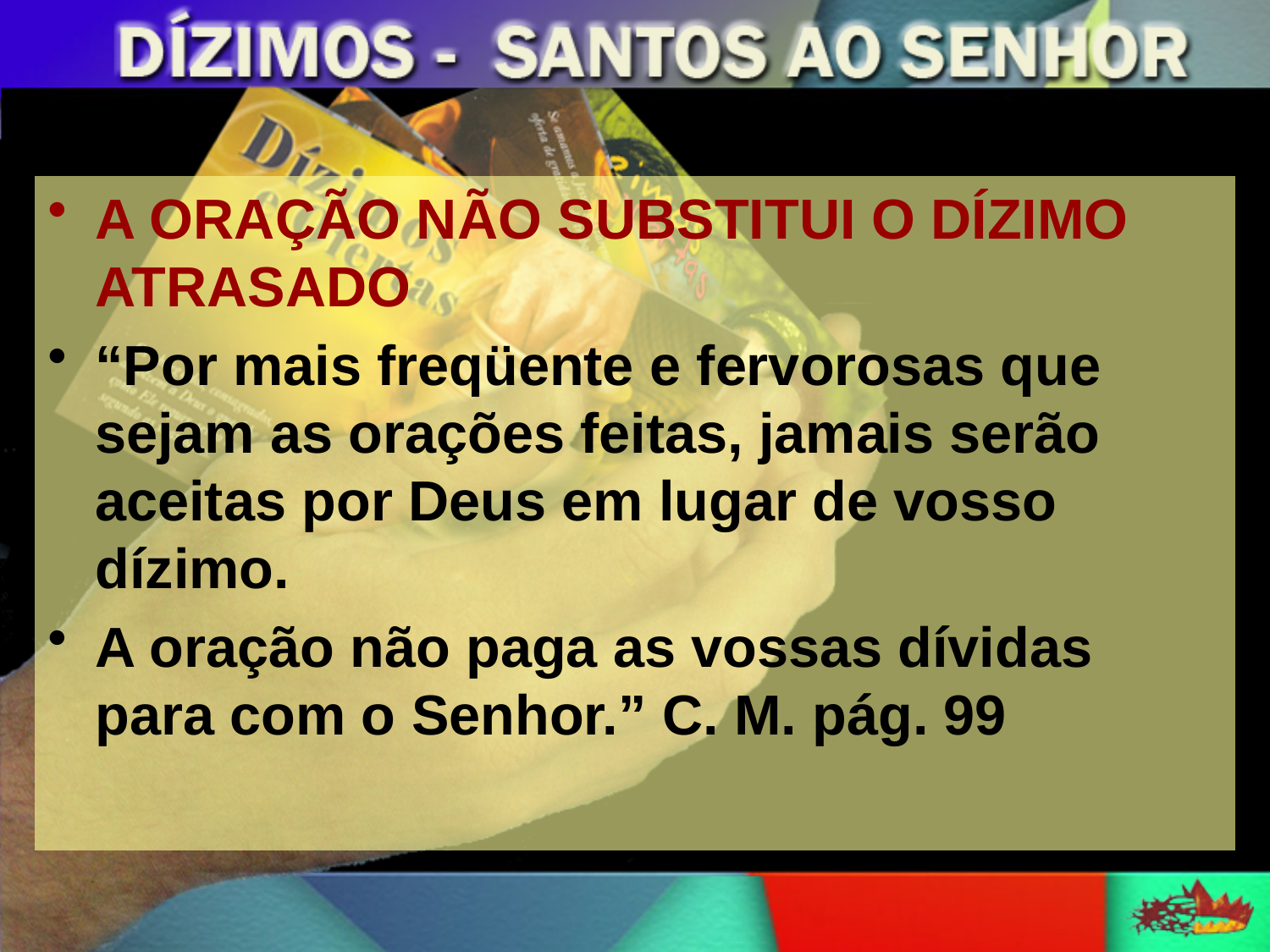

A ORAÇÃO NÃO SUBSTITUI O DÍZIMO ATRASADO
“Por mais freqüente e fervorosas que sejam as orações feitas, jamais serão aceitas por Deus em lugar de vosso dízimo.
A oração não paga as vossas dívidas para com o Senhor.” C. M. pág. 99